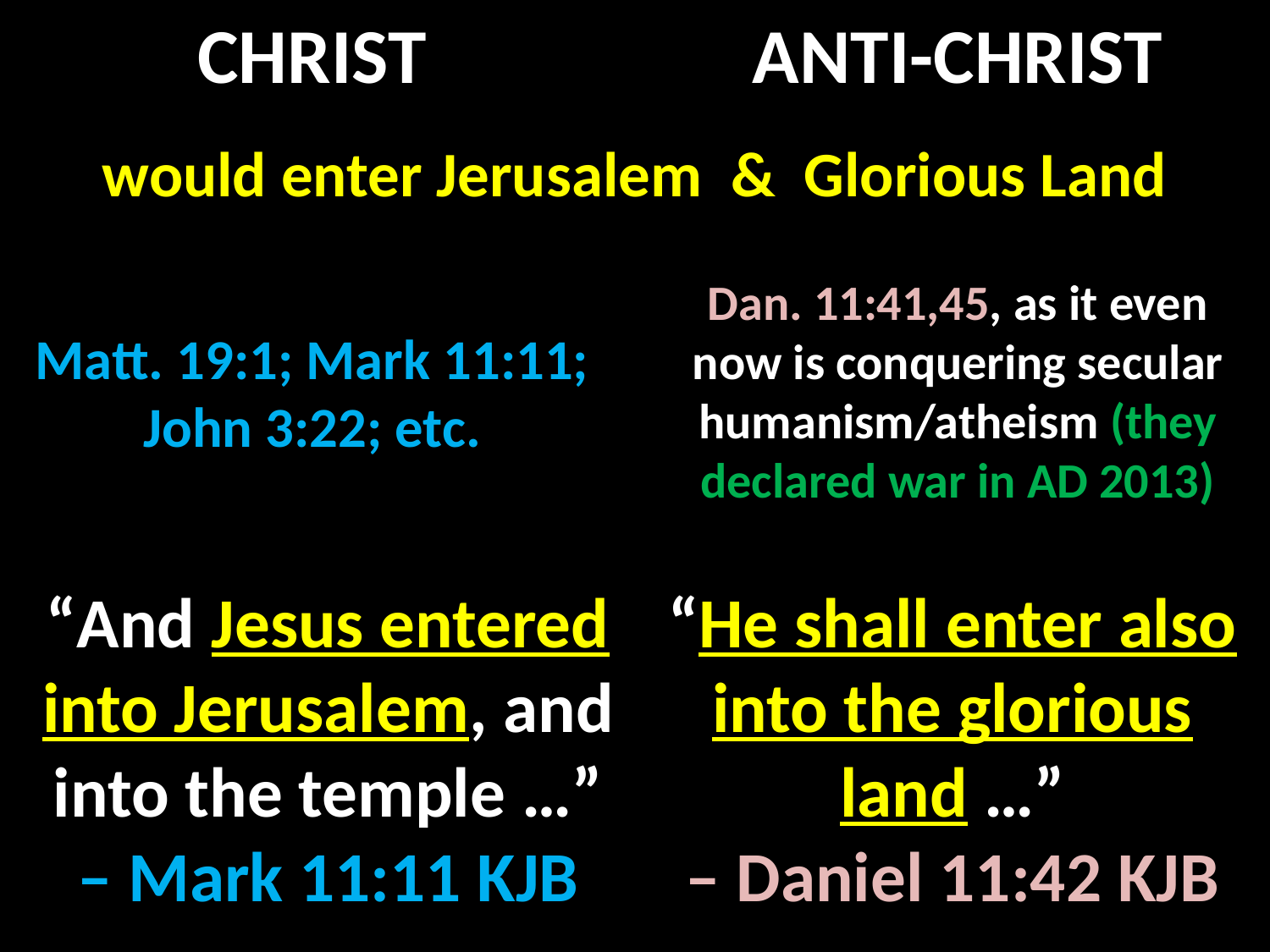

CHRIST
ANTI-CHRIST
would enter Jerusalem  &  Glorious Land
Dan. 11:41,45, as it even now is conquering secular humanism/atheism (they declared war in AD 2013)
Matt. 19:1; Mark 11:11; John 3:22; etc.
“And Jesus entered into Jerusalem, and into the temple …”
– Mark 11:11 KJB
“He shall enter also into the glorious land …”
– Daniel 11:42 KJB